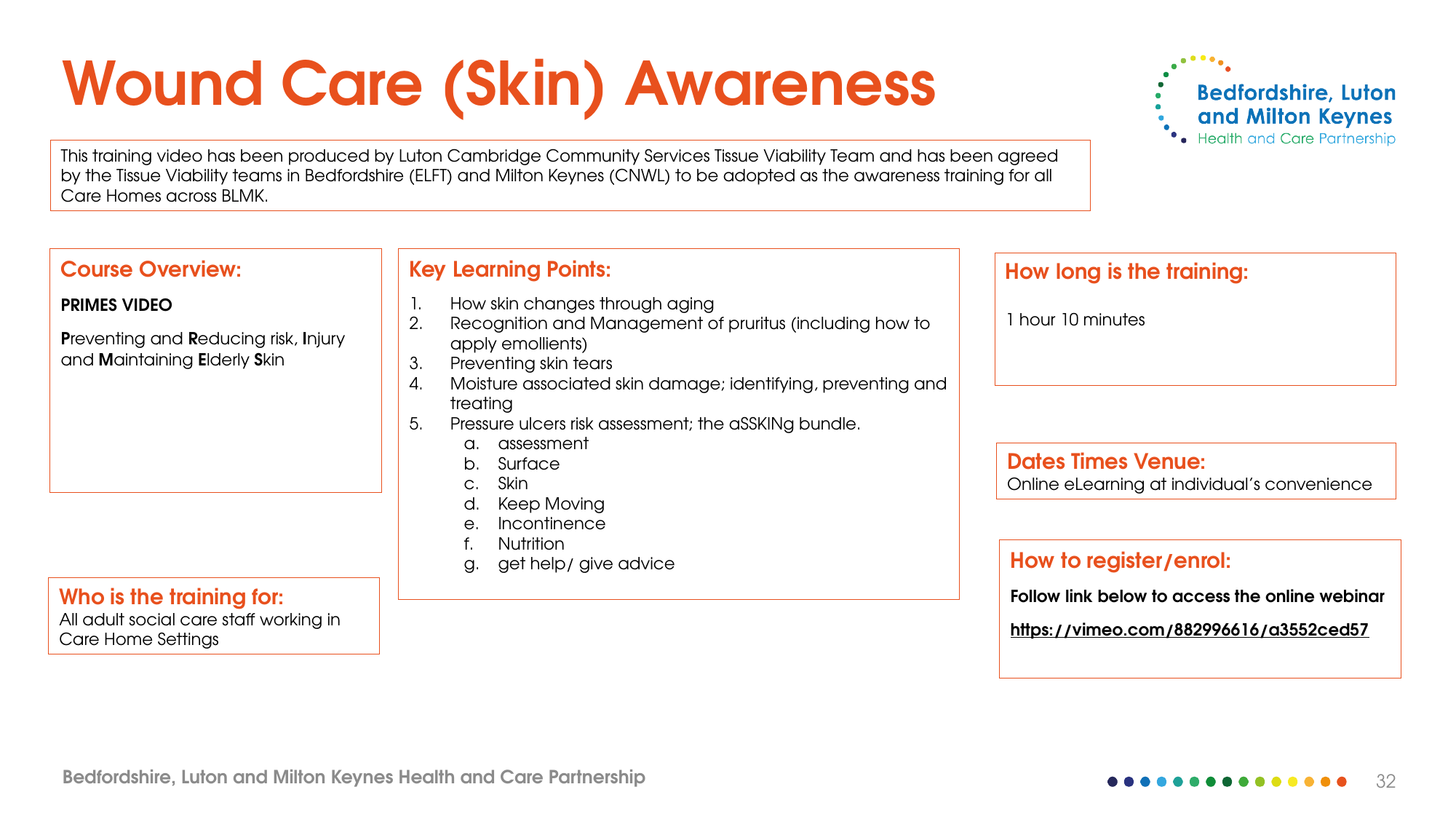

# Wound Care (Skin) Awareness
This training video has been produced by Luton Cambridge Community Services Tissue Viability Team and has been agreed by the Tissue Viability teams in Bedfordshire (ELFT) and Milton Keynes (CNWL) to be adopted as the awareness training for all Care Homes across BLMK.
Course Overview:
PRIMES VIDEO
Preventing and Reducing risk, Injury and Maintaining Elderly Skin

Key Learning Points:
How skin changes through aging
Recognition and Management of pruritus (including how to apply emollients)
Preventing skin tears
Moisture associated skin damage; identifying, preventing and treating
Pressure ulcers risk assessment; the aSSKINg bundle.
assessment
Surface
Skin
Keep Moving
Incontinence
Nutrition
get help/ give advice

How long is the training:

1 hour 10 minutes

Dates Times Venue:
Online eLearning at individual’s convenience
How to register/enrol:
Follow link below to access the online webinar
https://vimeo.com/882996616/a3552ced57

Who is the training for:
All adult social care staff working in Care Home Settings
Bedfordshire, Luton and Milton Keynes Health and Care Partnership
32